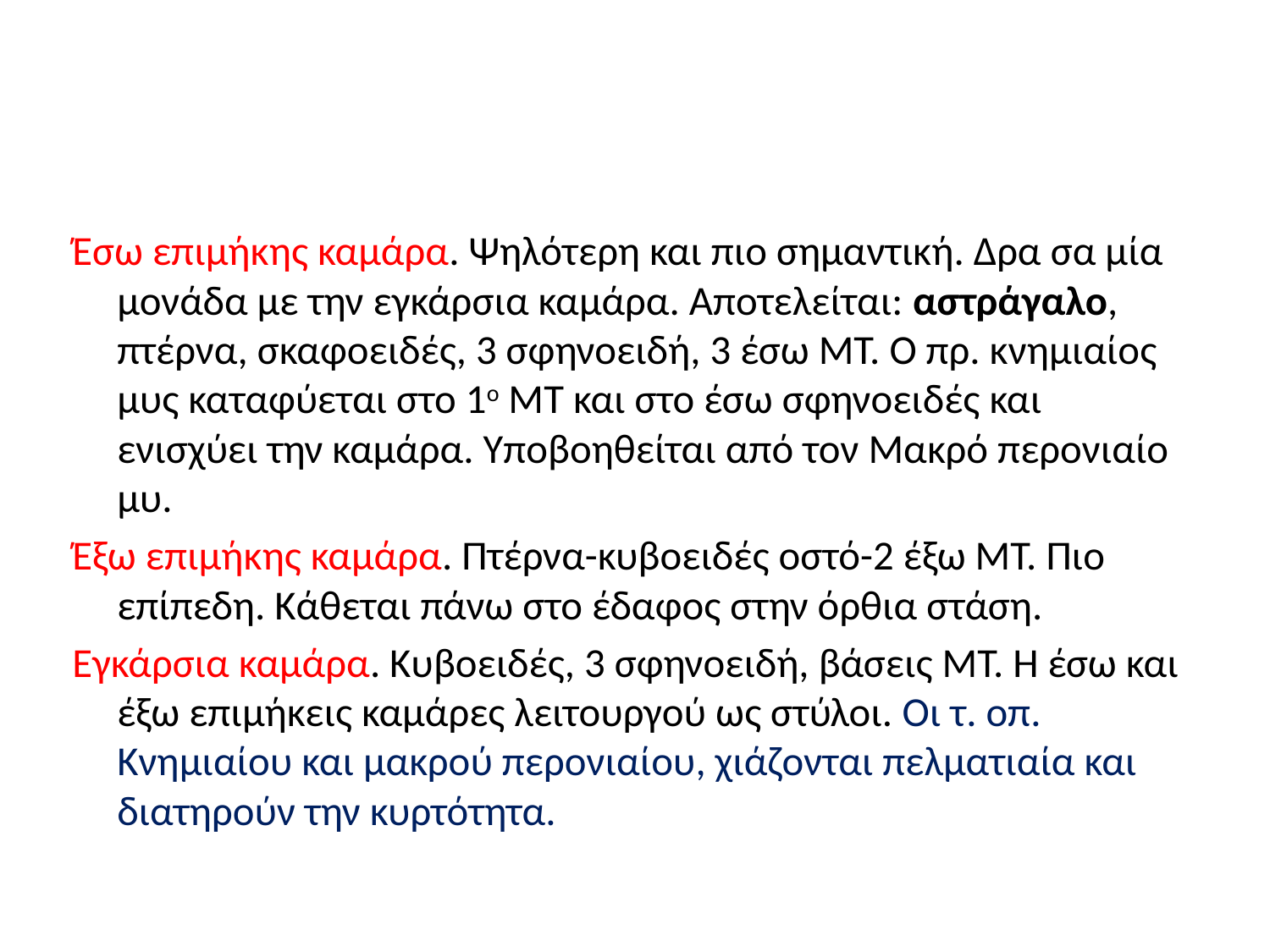

#
Έσω επιμήκης καμάρα. Ψηλότερη και πιο σημαντική. Δρα σα μία μονάδα με την εγκάρσια καμάρα. Αποτελείται: αστράγαλο, πτέρνα, σκαφοειδές, 3 σφηνοειδή, 3 έσω ΜΤ. Ο πρ. κνημιαίος μυς καταφύεται στο 1ο ΜΤ και στο έσω σφηνοειδές και ενισχύει την καμάρα. Υποβοηθείται από τον Μακρό περονιαίο μυ.
Έξω επιμήκης καμάρα. Πτέρνα-κυβοειδές οστό-2 έξω ΜΤ. Πιο επίπεδη. Κάθεται πάνω στο έδαφος στην όρθια στάση.
Εγκάρσια καμάρα. Κυβοειδές, 3 σφηνοειδή, βάσεις ΜΤ. Η έσω και έξω επιμήκεις καμάρες λειτουργού ως στύλοι. Οι τ. οπ. Κνημιαίου και μακρού περονιαίου, χιάζονται πελματιαία και διατηρούν την κυρτότητα.